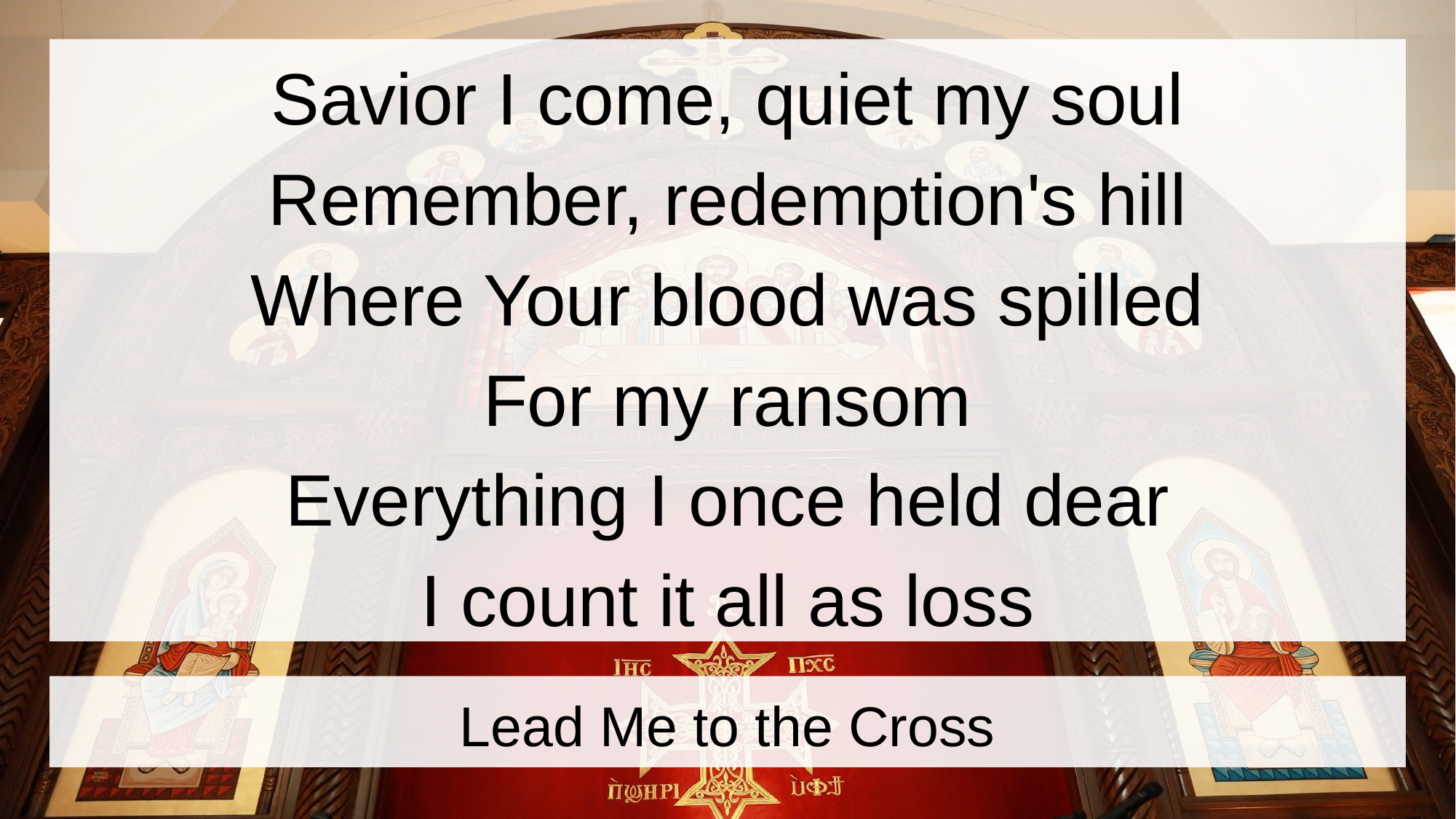

Savior I come, quiet my soul
Remember, redemption's hill
Where Your blood was spilled
For my ransom
Everything I once held dear
I count it all as loss
# Lead Me to the Cross